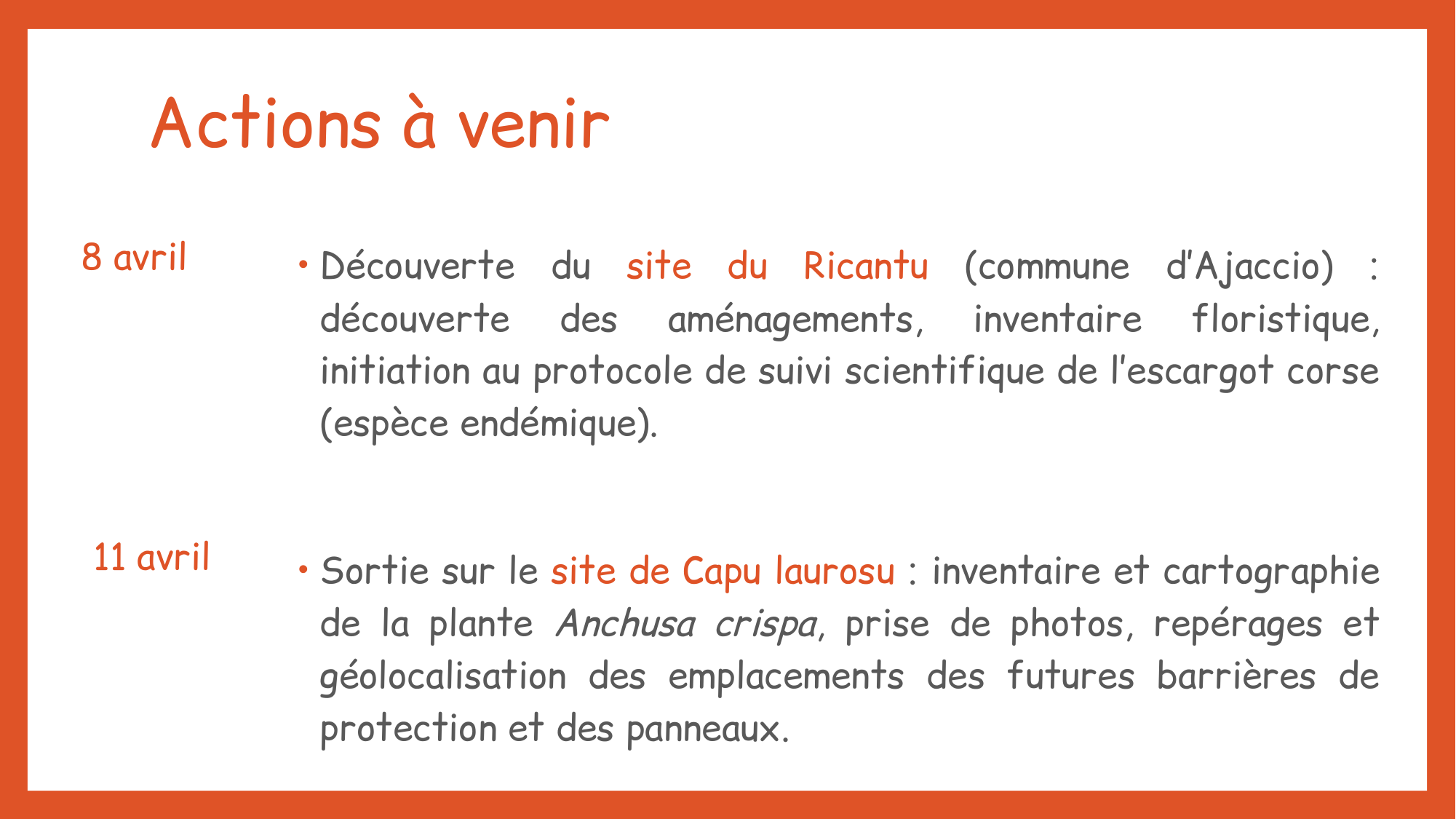

# Actions à venir
8 avril
Découverte du site du Ricantu (commune d’Ajaccio) : découverte des aménagements, inventaire floristique, initiation au protocole de suivi scientifique de l’escargot corse (espèce endémique).

Sortie sur le site de Capu laurosu : inventaire et cartographie de la plante Anchusa crispa, prise de photos, repérages et géolocalisation des emplacements des futures barrières de protection et des panneaux.
11 avril